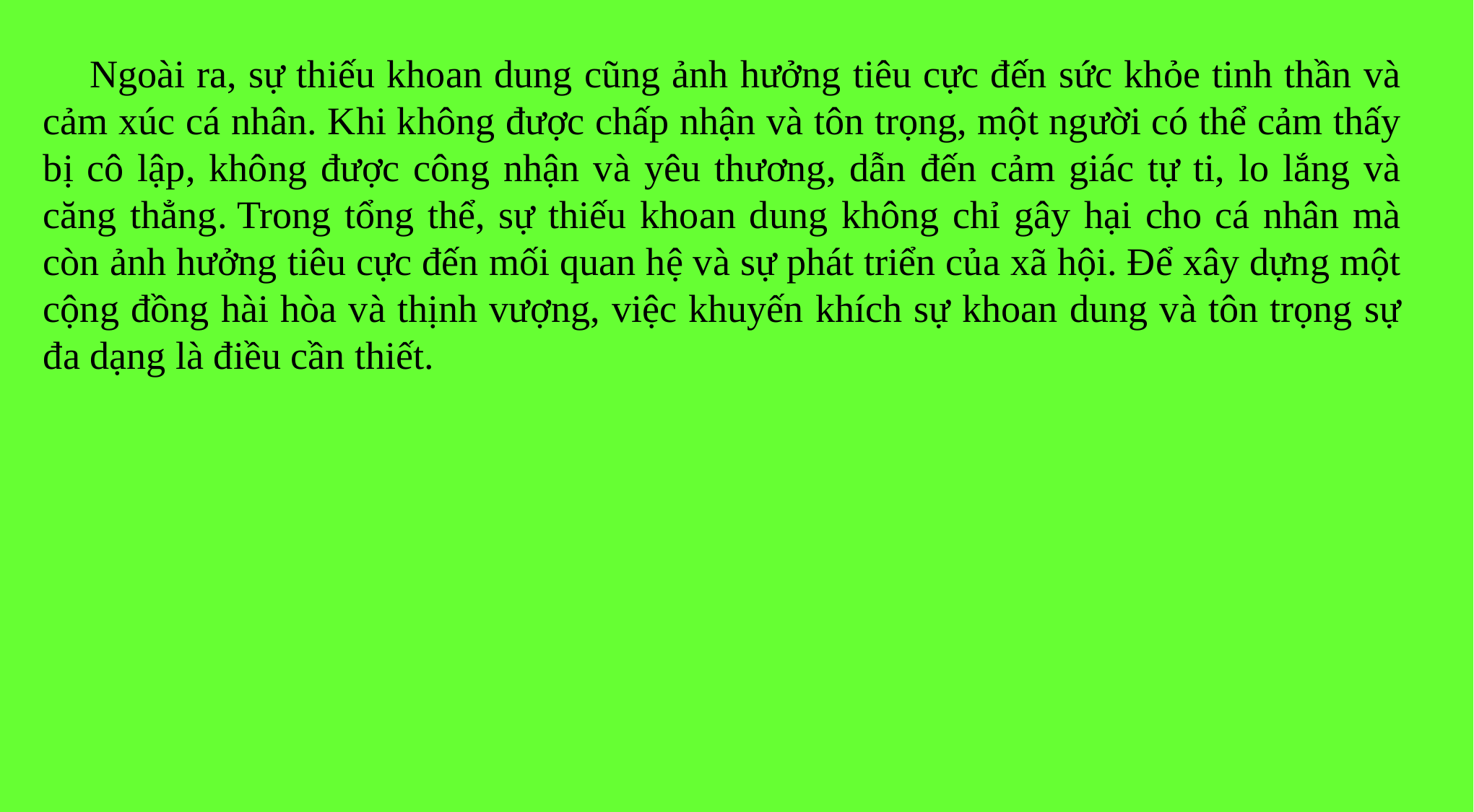

Ngoài ra, sự thiếu khoan dung cũng ảnh hưởng tiêu cực đến sức khỏe tinh thần và cảm xúc cá nhân. Khi không được chấp nhận và tôn trọng, một người có thể cảm thấy bị cô lập, không được công nhận và yêu thương, dẫn đến cảm giác tự ti, lo lắng và căng thẳng. Trong tổng thể, sự thiếu khoan dung không chỉ gây hại cho cá nhân mà còn ảnh hưởng tiêu cực đến mối quan hệ và sự phát triển của xã hội. Để xây dựng một cộng đồng hài hòa và thịnh vượng, việc khuyến khích sự khoan dung và tôn trọng sự đa dạng là điều cần thiết.